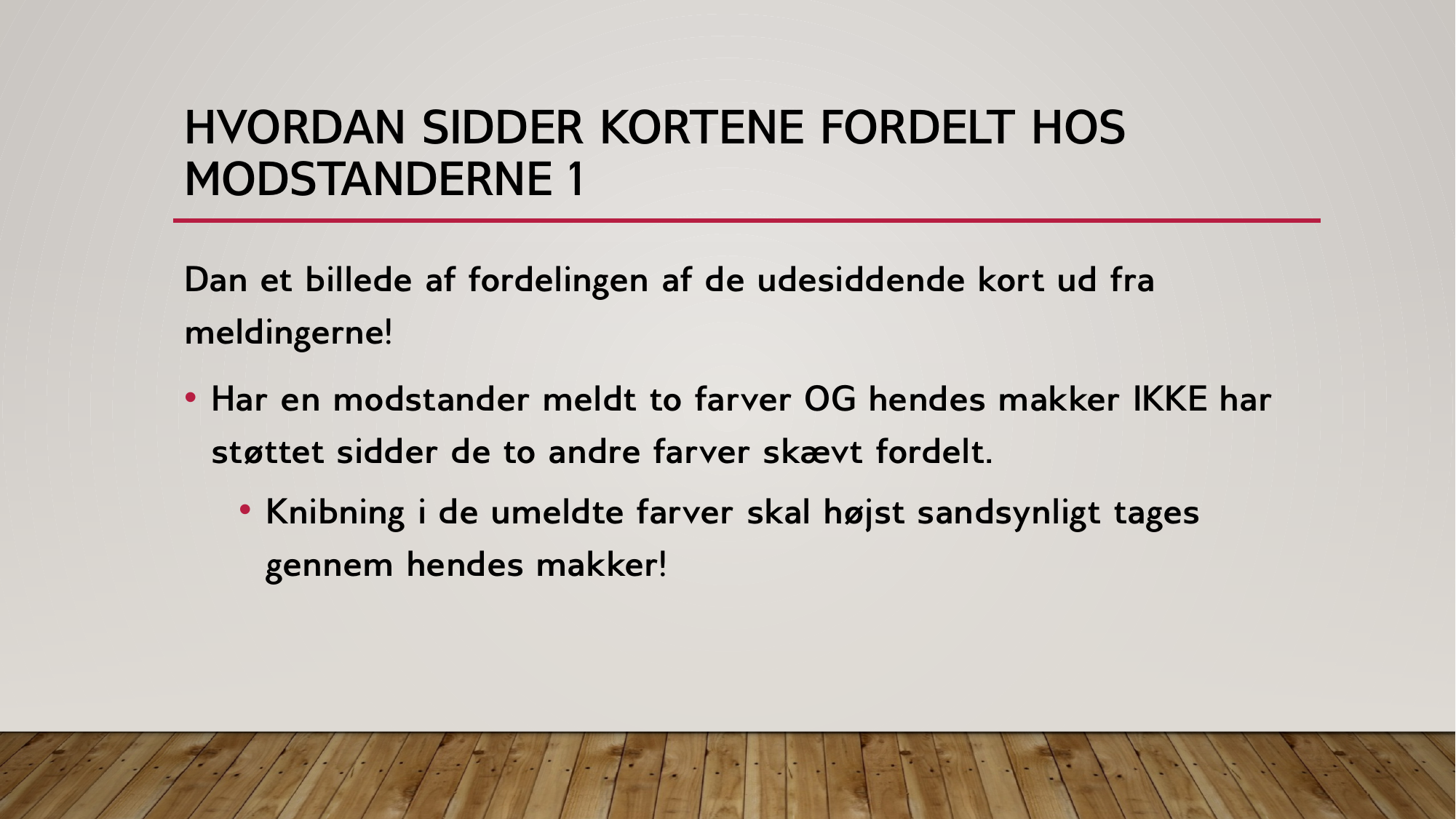

# Hvordan sidder kortene fordelt hos modstanderne 1
Dan et billede af fordelingen af de udesiddende kort ud fra meldingerne!
Har en modstander meldt to farver OG hendes makker IKKE har støttet sidder de to andre farver skævt fordelt.
Knibning i de umeldte farver skal højst sandsynligt tages gennem hendes makker!